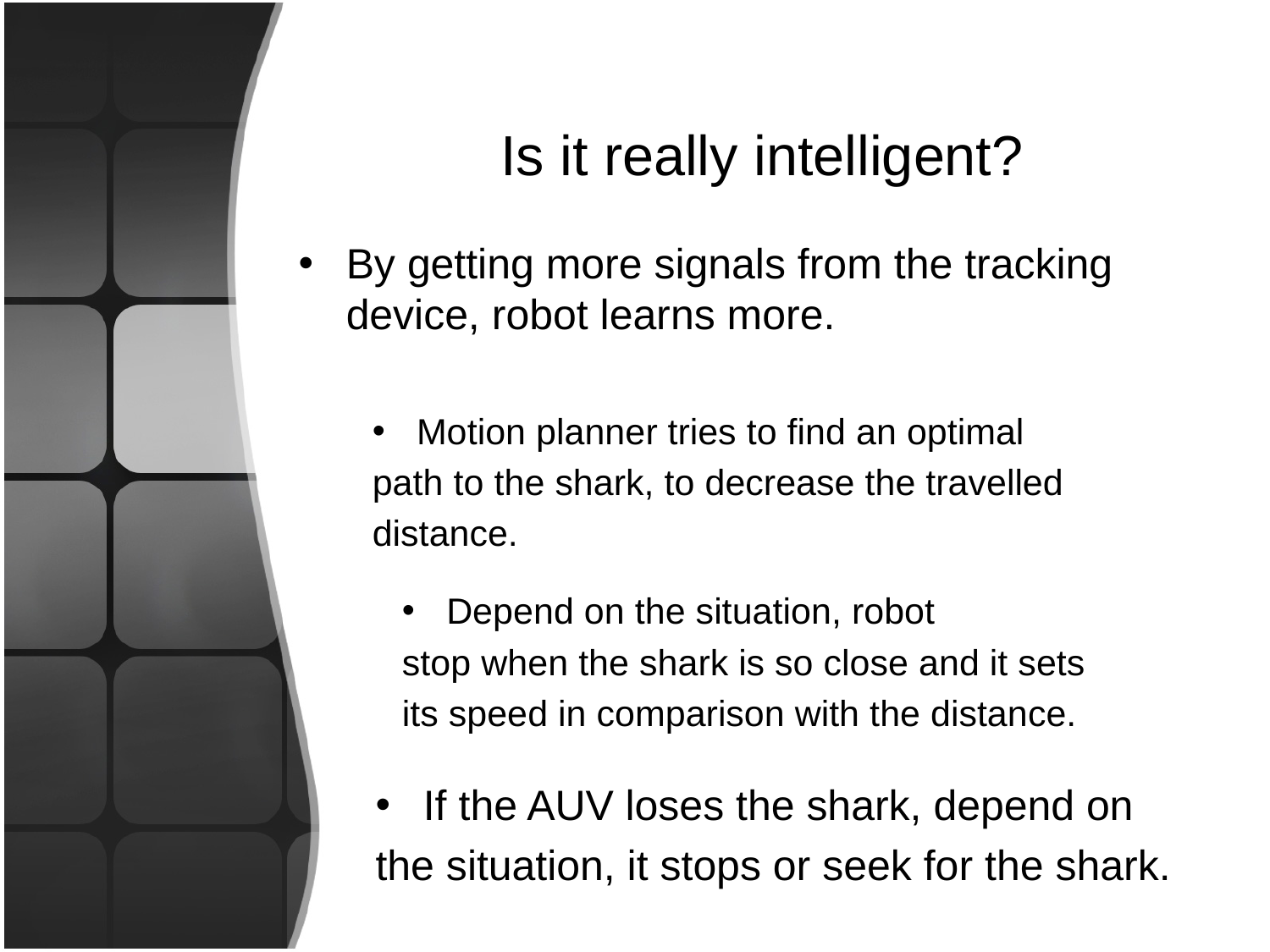

Is it really intelligent?
By getting more signals from the tracking device, robot learns more.

Motion planner tries to find an optimal
path to the shark, to decrease the travelled
distance.
Depend on the situation, robot
stop when the shark is so close and it sets
its speed in comparison with the distance.
If the AUV loses the shark, depend on
the situation, it stops or seek for the shark.